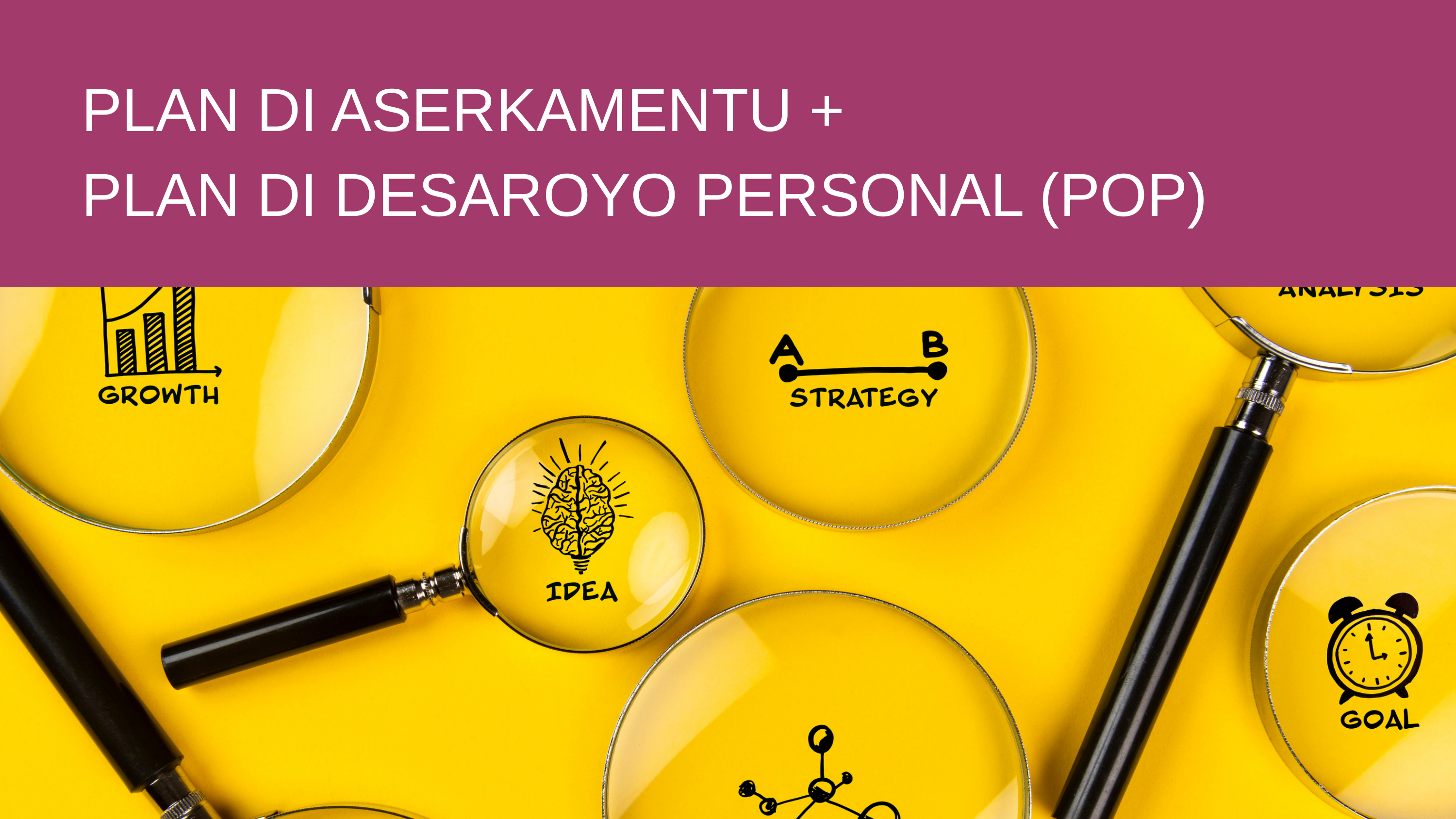

PLAN DI ASERKAMENTU +
PLAN DI DESAROYO PERSONAL (POP)